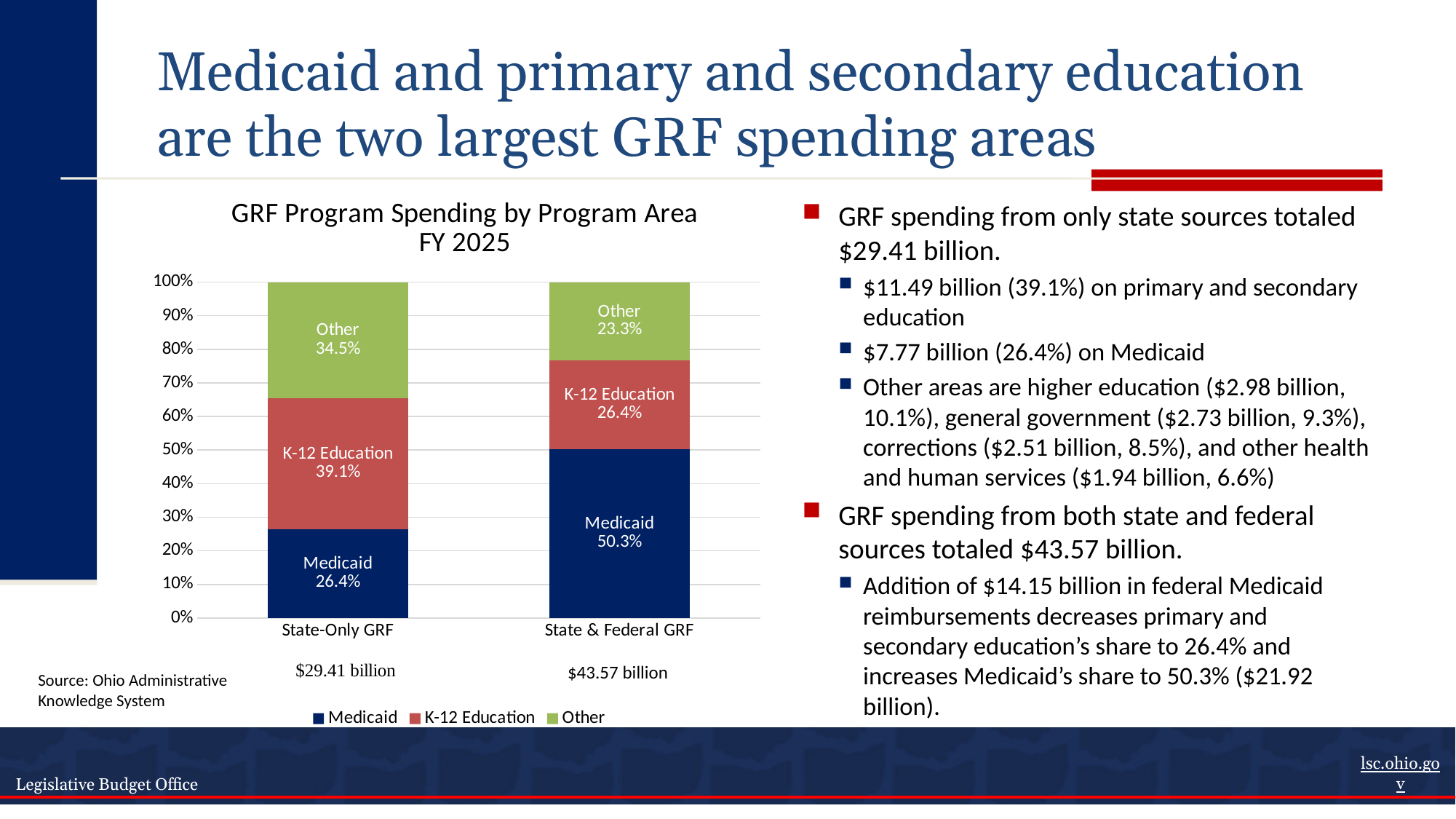

# Medicaid and primary and secondary education are the two largest GRF spending areas

### Chart: GRF Program Spending by Program Area FY 2025

| Category | Medicaid | K-12 Education | Other |
|---|---|---|---|
| State-Only GRF | 0.26400314405639747 | 0.39063361609246006 | 0.34536323985114237 |
| State & Federal GRF | 0.5030831597557834 | 0.26374083073082044 | 0.23317600951339632 |
GRF spending from only state sources totaled $29.41 billion.
$11.49 billion (39.1%) on primary and secondary education
$7.77 billion (26.4%) on Medicaid
Other areas are higher education ($2.98 billion, 10.1%), general government ($2.73 billion, 9.3%), corrections ($2.51 billion, 8.5%), and other health and human services ($1.94 billion, 6.6%)
GRF spending from both state and federal sources totaled $43.57 billion.
Addition of $14.15 billion in federal Medicaid reimbursements decreases primary and secondary education’s share to 26.4% and increases Medicaid’s share to 50.3% ($21.92 billion).

$43.57 billion
Source: Ohio Administrative Knowledge System